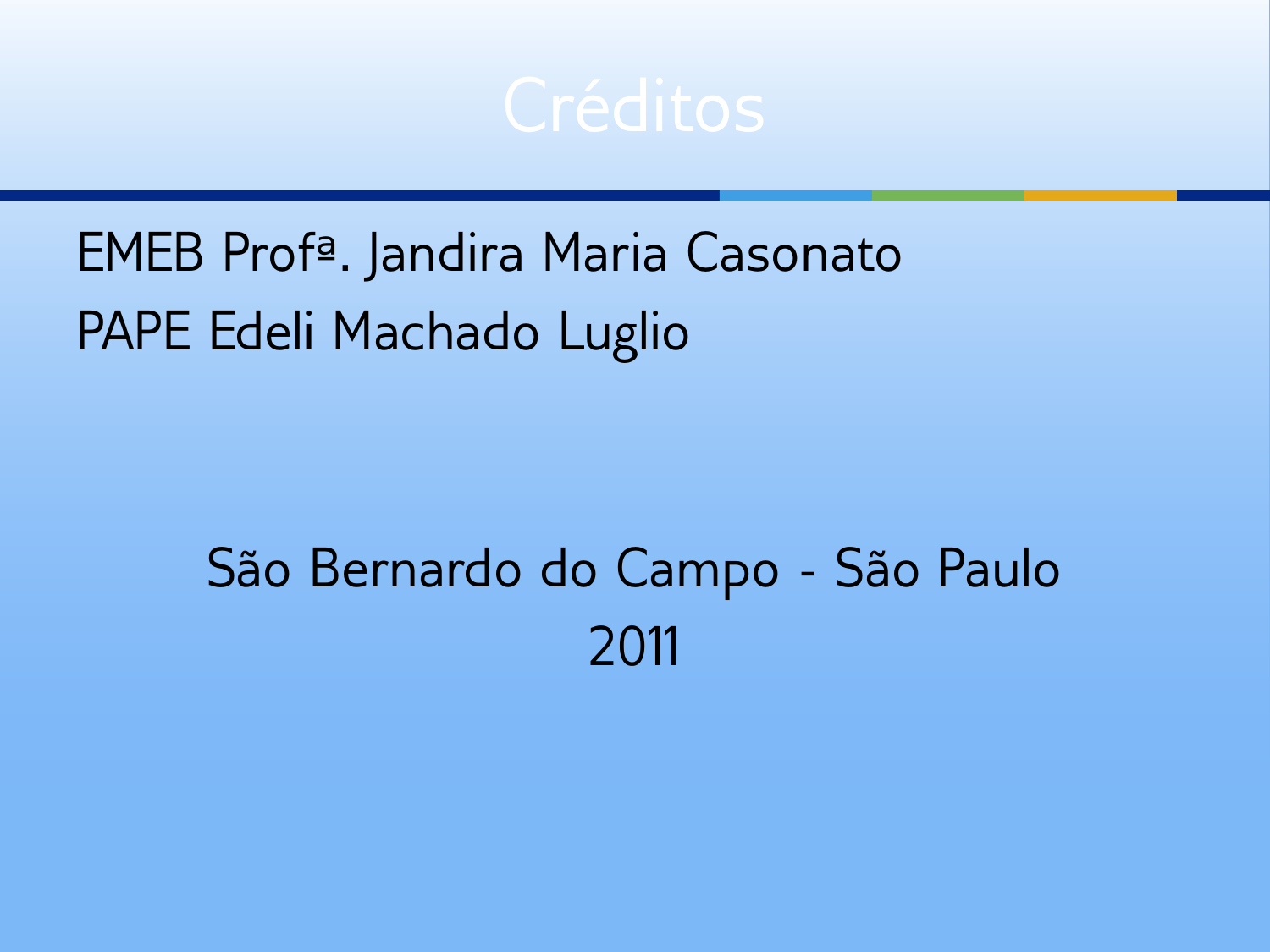

# Créditos
EMEB Profª. Jandira Maria Casonato
PAPE Edeli Machado Luglio

São Bernardo do Campo - São Paulo
2011